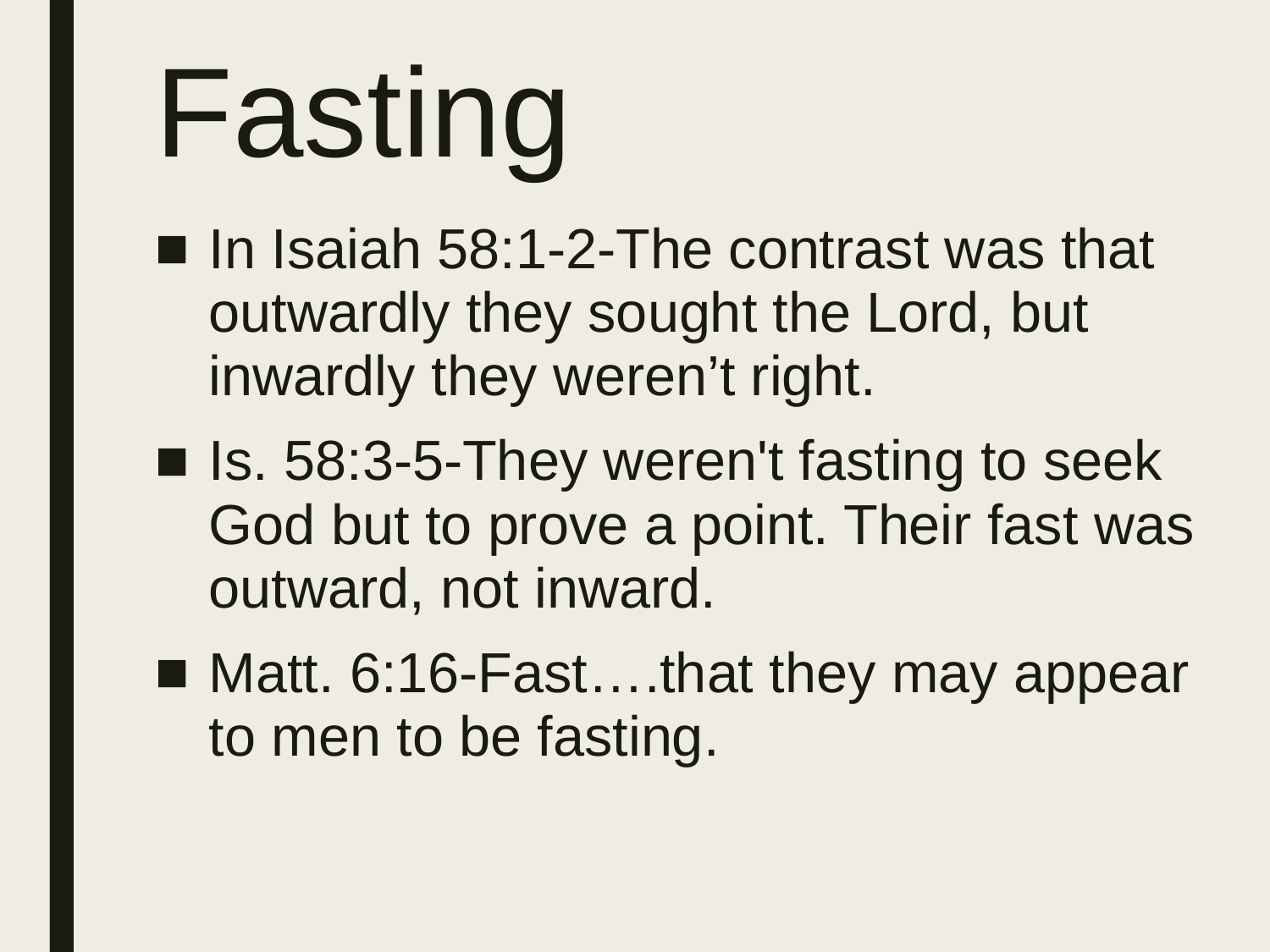

# Fasting
In Isaiah 58:1-2-The contrast was that outwardly they sought the Lord, but inwardly they weren’t right.
Is. 58:3-5-They weren't fasting to seek God but to prove a point. Their fast was outward, not inward.
Matt. 6:16-Fast….that they may appear to men to be fasting.